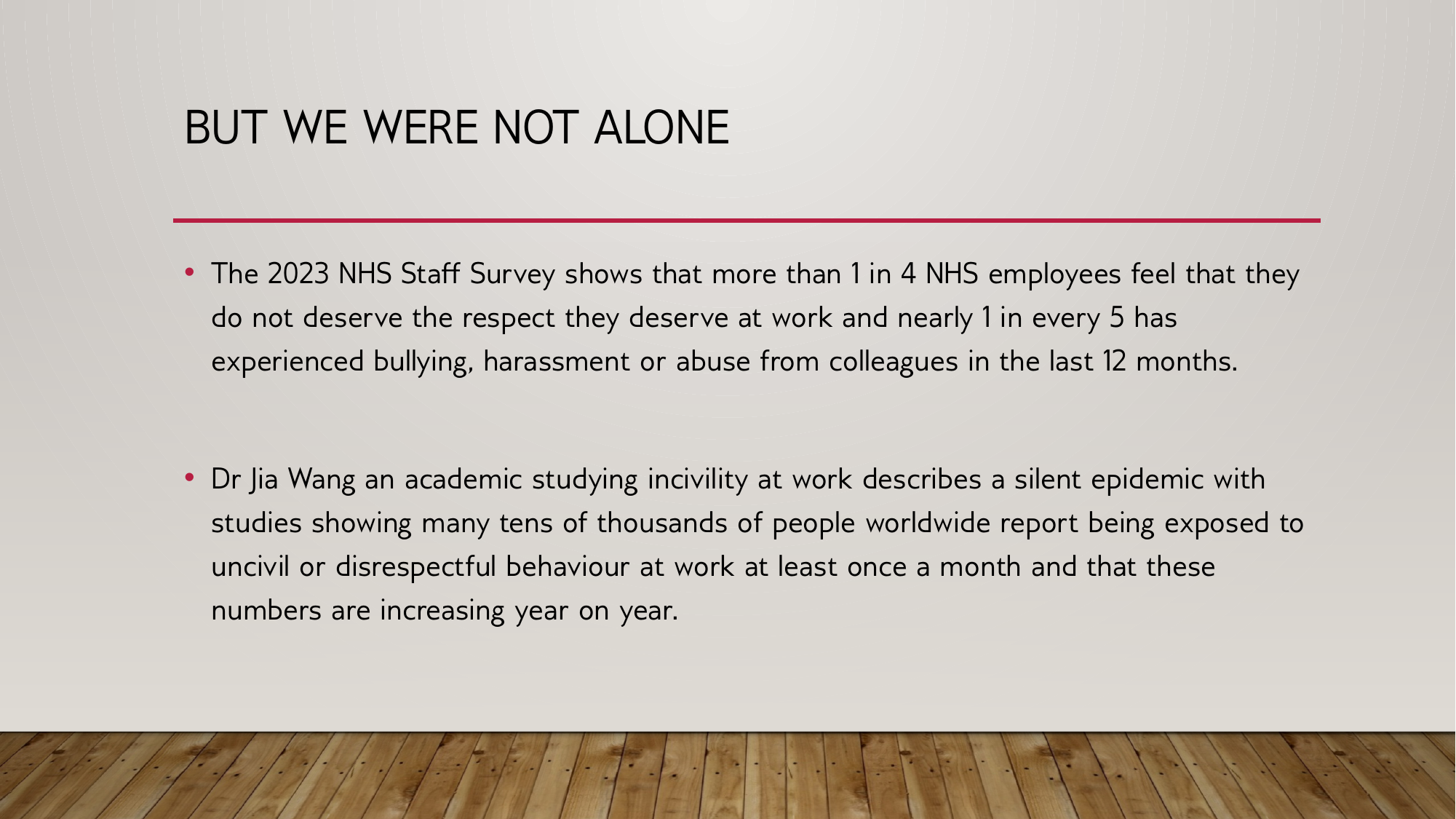

# But we were not alone
The 2023 NHS Staff Survey shows that more than 1 in 4 NHS employees feel that they do not deserve the respect they deserve at work and nearly 1 in every 5 has experienced bullying, harassment or abuse from colleagues in the last 12 months.

Dr Jia Wang an academic studying incivility at work describes a silent epidemic with studies showing many tens of thousands of people worldwide report being exposed to uncivil or disrespectful behaviour at work at least once a month and that these numbers are increasing year on year.